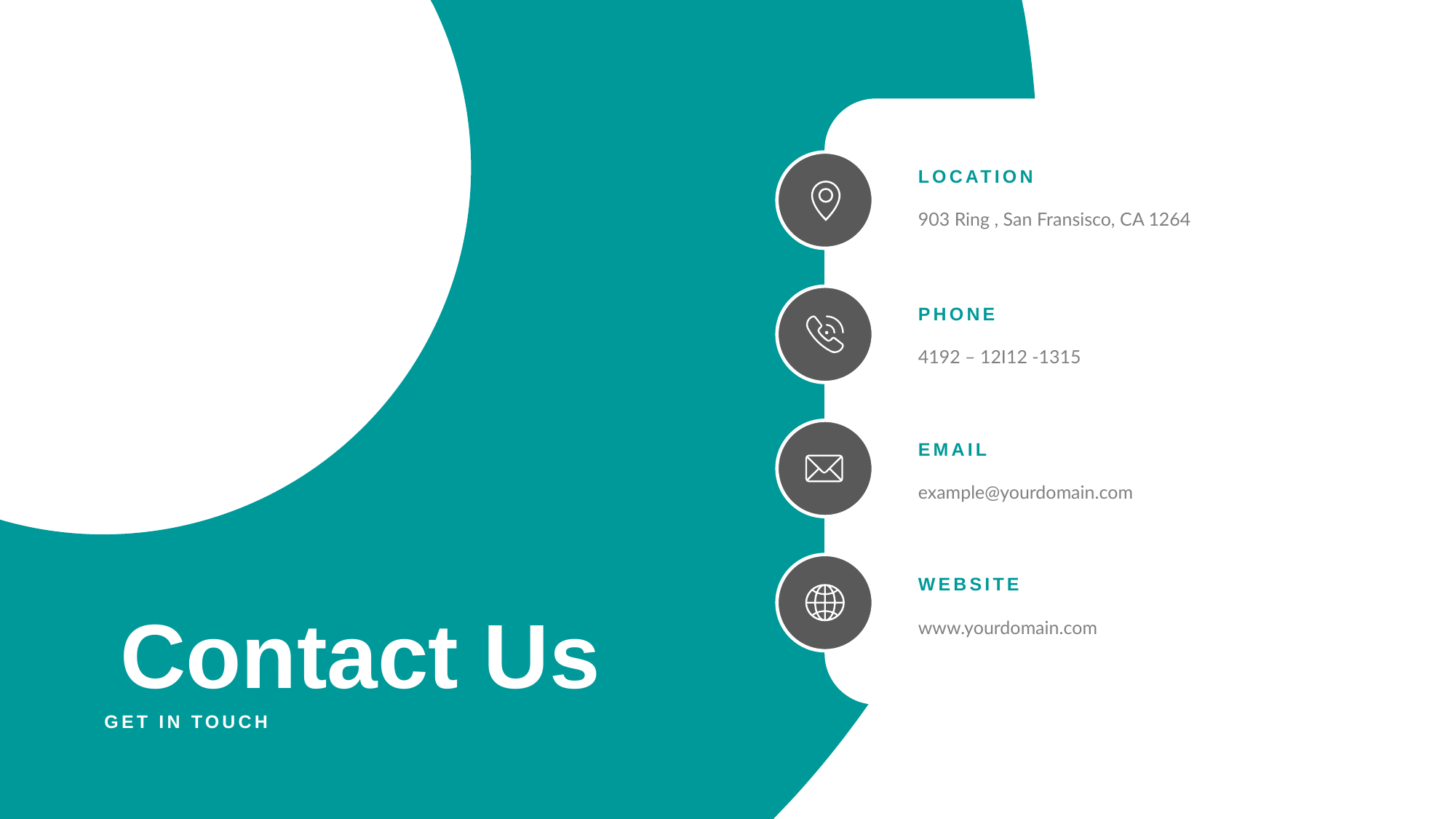

LOCATION
903 Ring , San Fransisco, CA 1264

PHONE
4192 – 12I12 -1315

EMAIL
example@yourdomain.com

WEBSITE
www.yourdomain.com

Contact Us
GET IN TOUCH